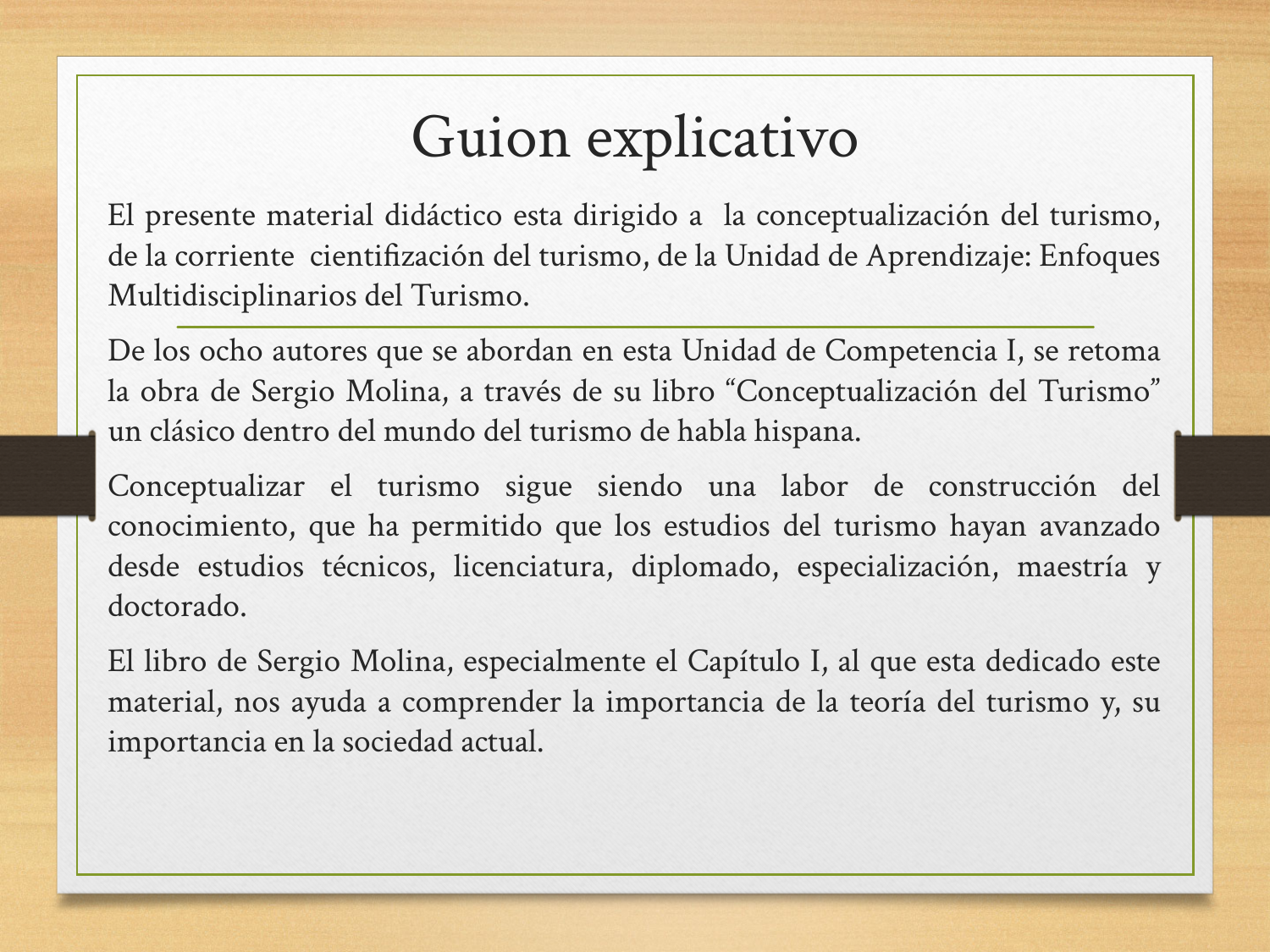

# Guion explicativo
El presente material didáctico esta dirigido a  la conceptualización del turismo, de la corriente  cientifización del turismo, de la Unidad de Aprendizaje: Enfoques Multidisciplinarios del Turismo.
De los ocho autores que se abordan en esta Unidad de Competencia I, se retoma la obra de Sergio Molina, a través de su libro “Conceptualización del Turismo” un clásico dentro del mundo del turismo de habla hispana.
Conceptualizar el turismo sigue siendo una labor de construcción del conocimiento, que ha permitido que los estudios del turismo hayan avanzado desde estudios técnicos, licenciatura, diplomado, especialización, maestría y doctorado.
El libro de Sergio Molina, especialmente el Capítulo I, al que esta dedicado este material, nos ayuda a comprender la importancia de la teoría del turismo y, su importancia en la sociedad actual.